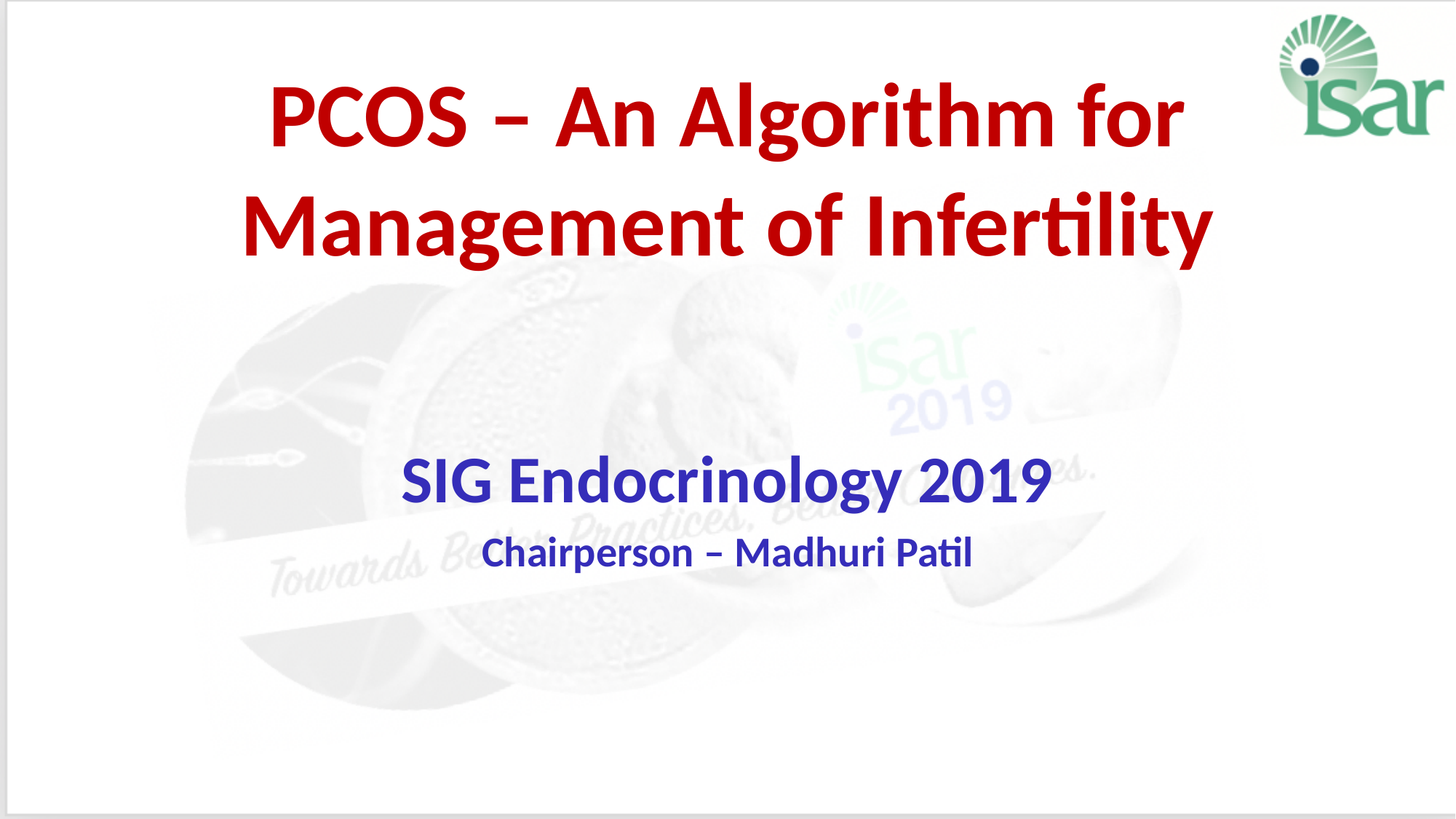

# PCOS – An Algorithm for Management of Infertility
SIG Endocrinology 2019
Chairperson – Madhuri Patil